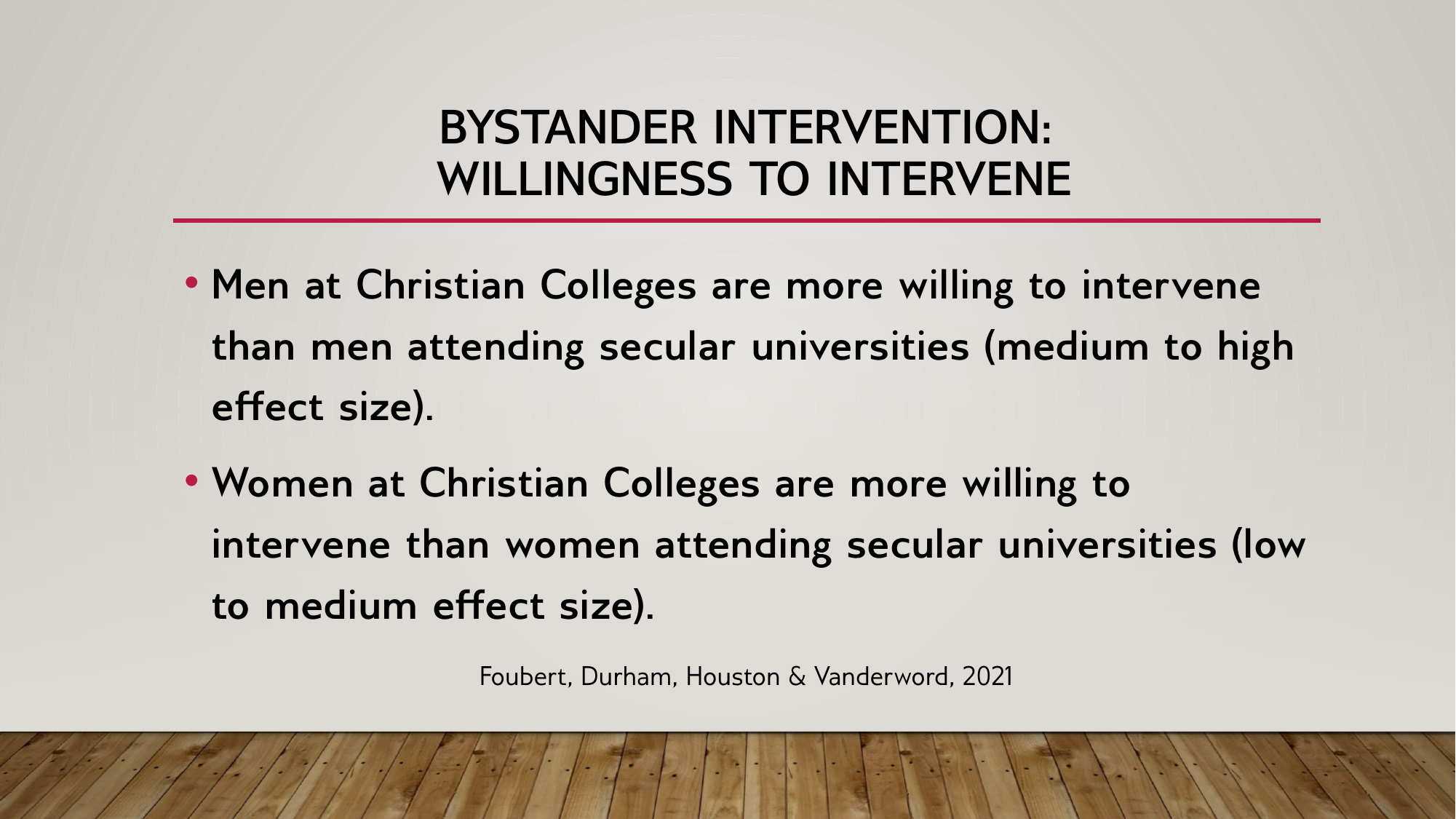

# Bystander Intervention: Willingness to Intervene
Men at Christian Colleges are more willing to intervene than men attending secular universities (medium to high effect size).
Women at Christian Colleges are more willing to intervene than women attending secular universities (low to medium effect size).
Foubert, Durham, Houston & Vanderword, 2021